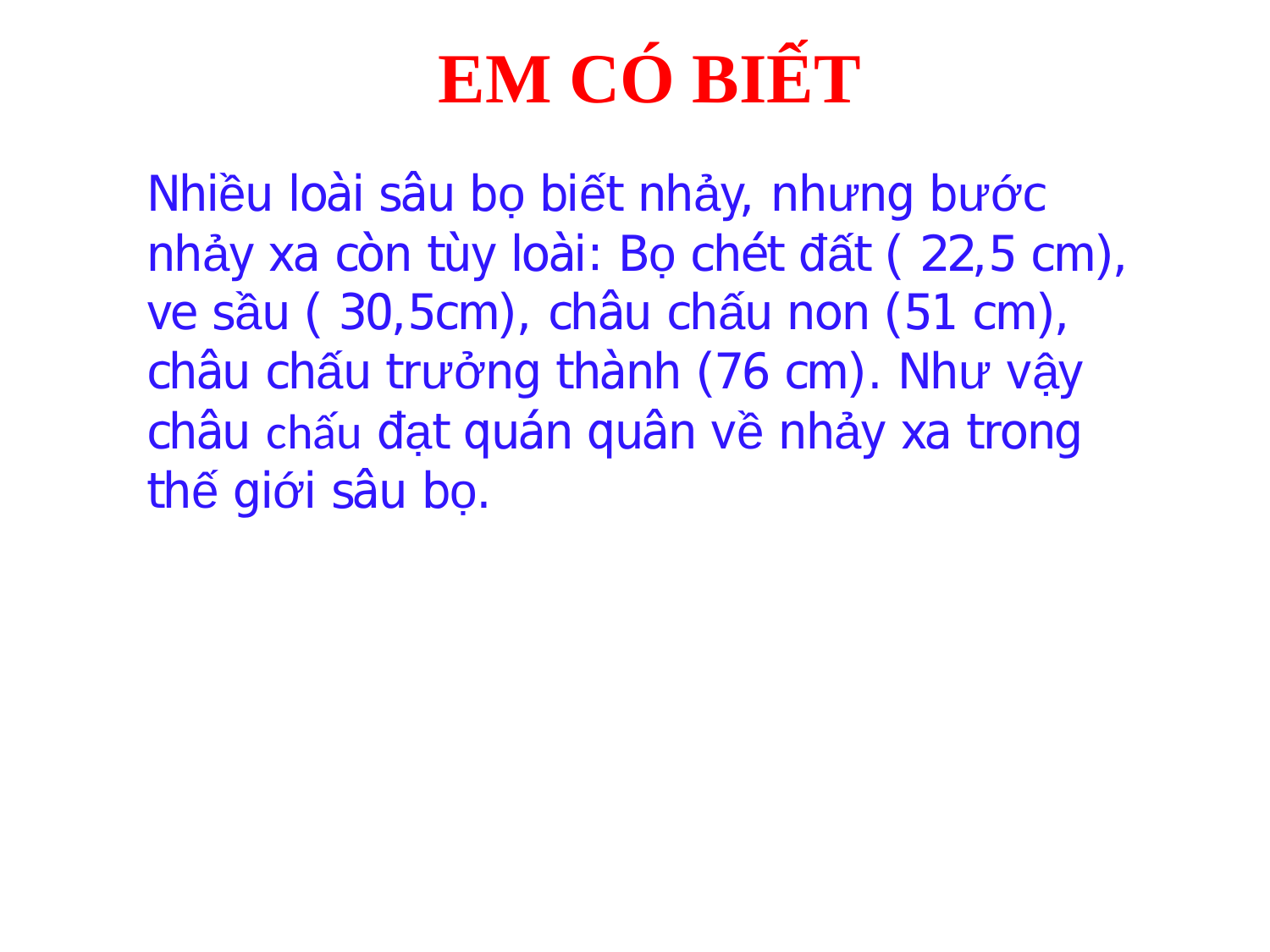

EM CÓ BIẾT
Nhiều loài sâu bọ biết nhảy, nhưng bước nhảy xa còn tùy loài: Bọ chét đất ( 22,5 cm), ve sầu ( 30,5cm), châu chấu non (51 cm), châu chấu trưởng thành (76 cm). Như vậy châu chấu đạt quán quân về nhảy xa trong thế giới sâu bọ.